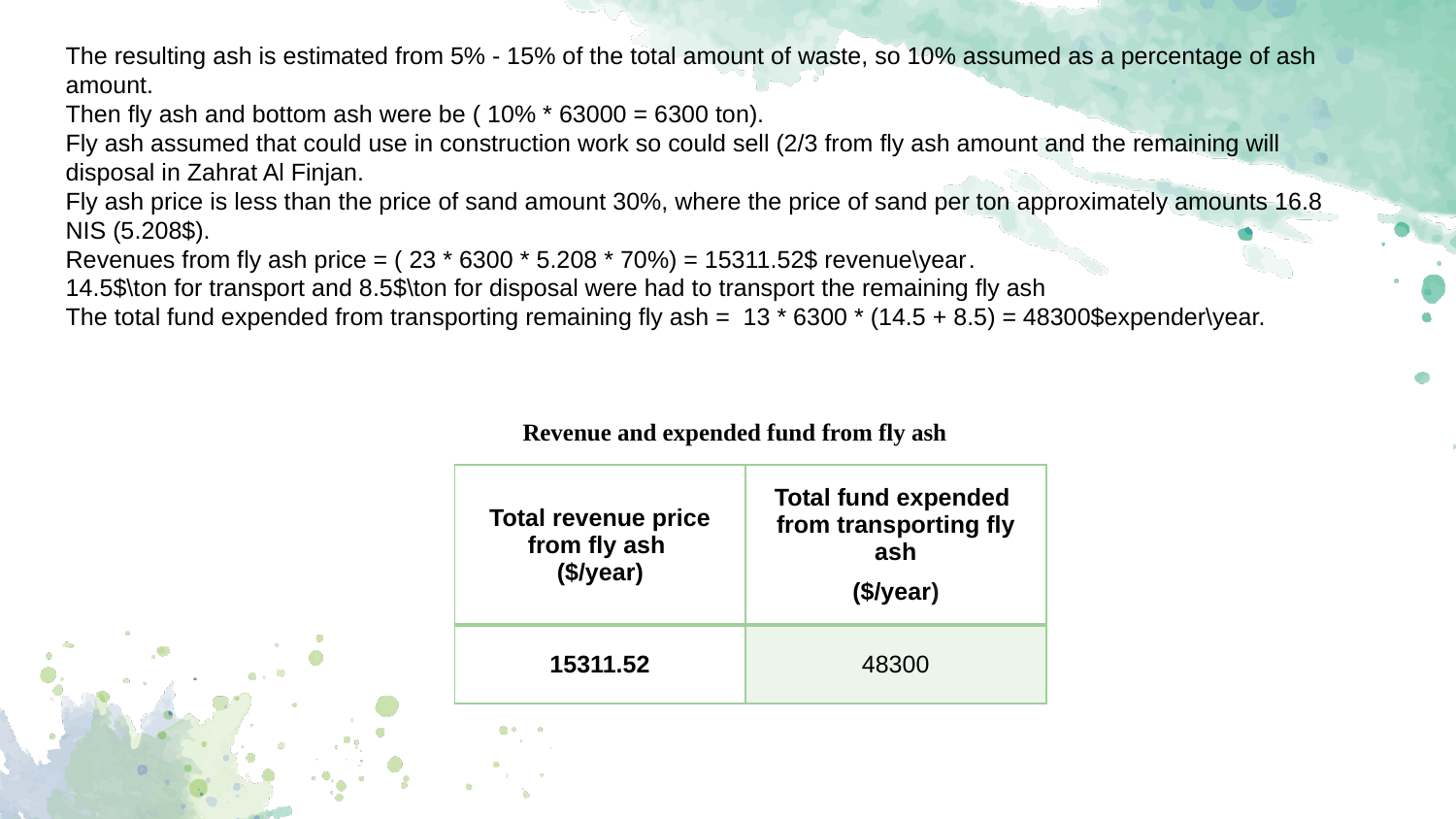

The resulting ash is estimated from 5% - 15% of the total amount of waste, so 10% assumed as a percentage of ash amount.
Then fly ash and bottom ash were be ( 10% * 63000 = 6300 ton).
Fly ash assumed that could use in construction work so could sell (2/3 from fly ash amount and the remaining will disposal in Zahrat Al Finjan.
Fly ash price is less than the price of sand amount 30%, where the price of sand per ton approximately amounts 16.8 NIS (5.208$).
Revenues from fly ash price = ( 23 * 6300 * 5.208 * 70%) = 15311.52$ revenue\year.
14.5$\ton for transport and 8.5$\ton for disposal were had to transport the remaining fly ash
The total fund expended from transporting remaining fly ash =  13 * 6300 * (14.5 + 8.5) = 48300$expender\year.

Revenue and expended fund from fly ash
| Total revenue price from fly ash ($/year) | Total fund expended from transporting fly ash ($/year) |
| --- | --- |
| 15311.52 | 48300 |